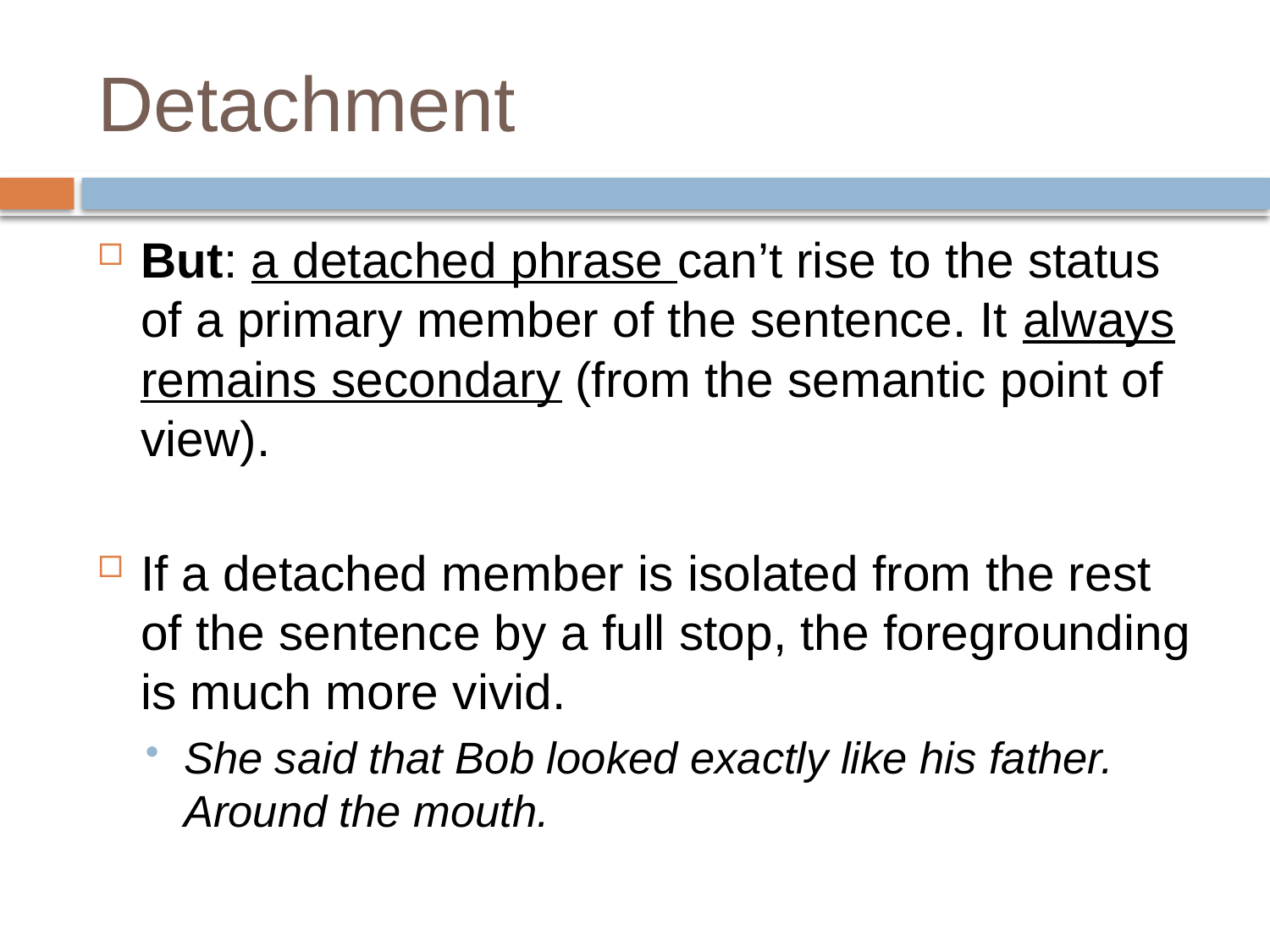

# Detachment
But: a detached phrase can’t rise to the status of a primary member of the sentence. It always remains secondary (from the semantic point of view).

If a detached member is isolated from the rest of the sentence by a full stop, the foregrounding is much more vivid.
She said that Bob looked exactly like his father. Around the mouth.